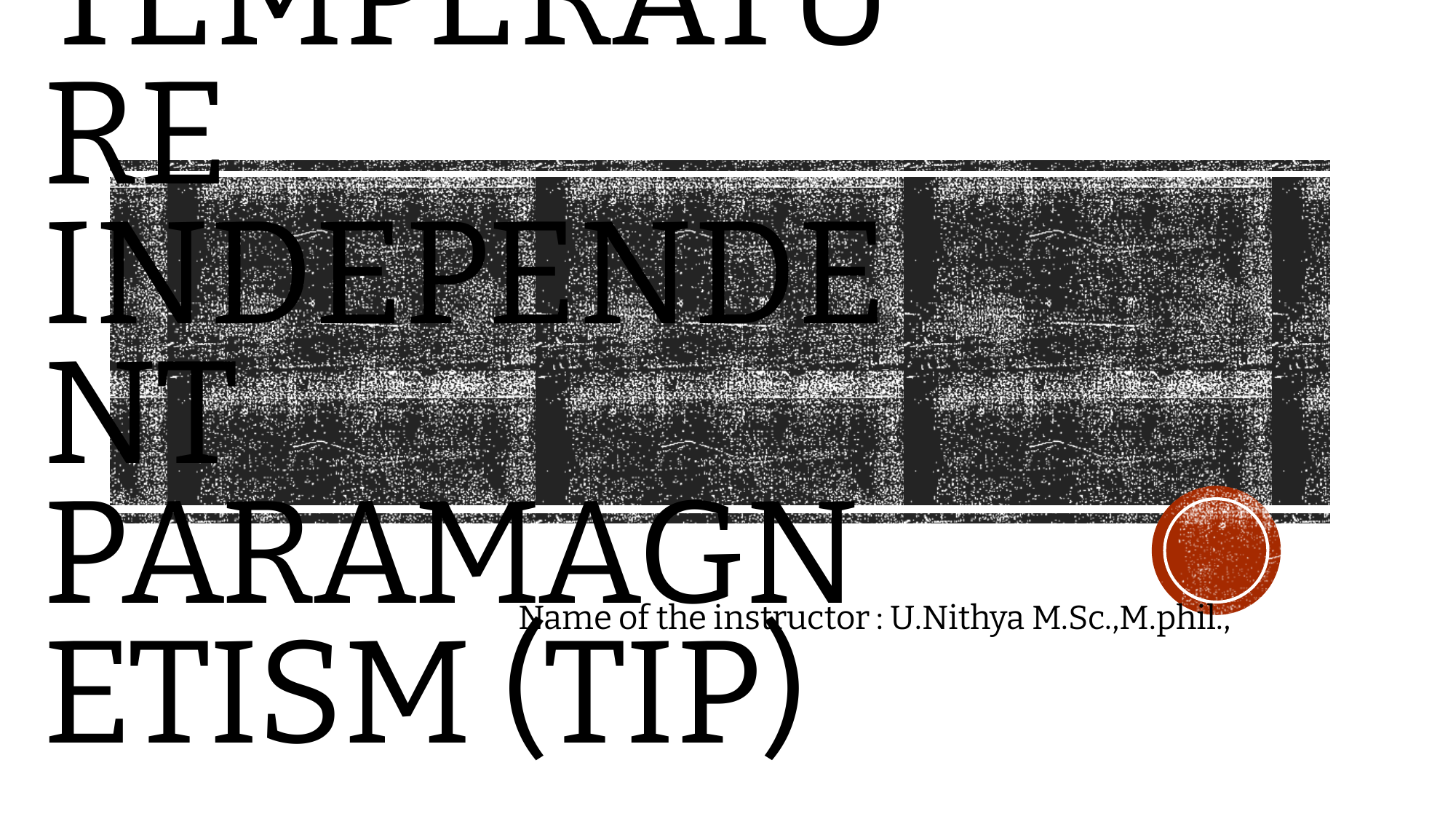

# TEMPERATURE INDEPENDENT PARAMAGNETISM (TIP)
Name of the instructor : U.Nithya M.Sc.,M.phil.,